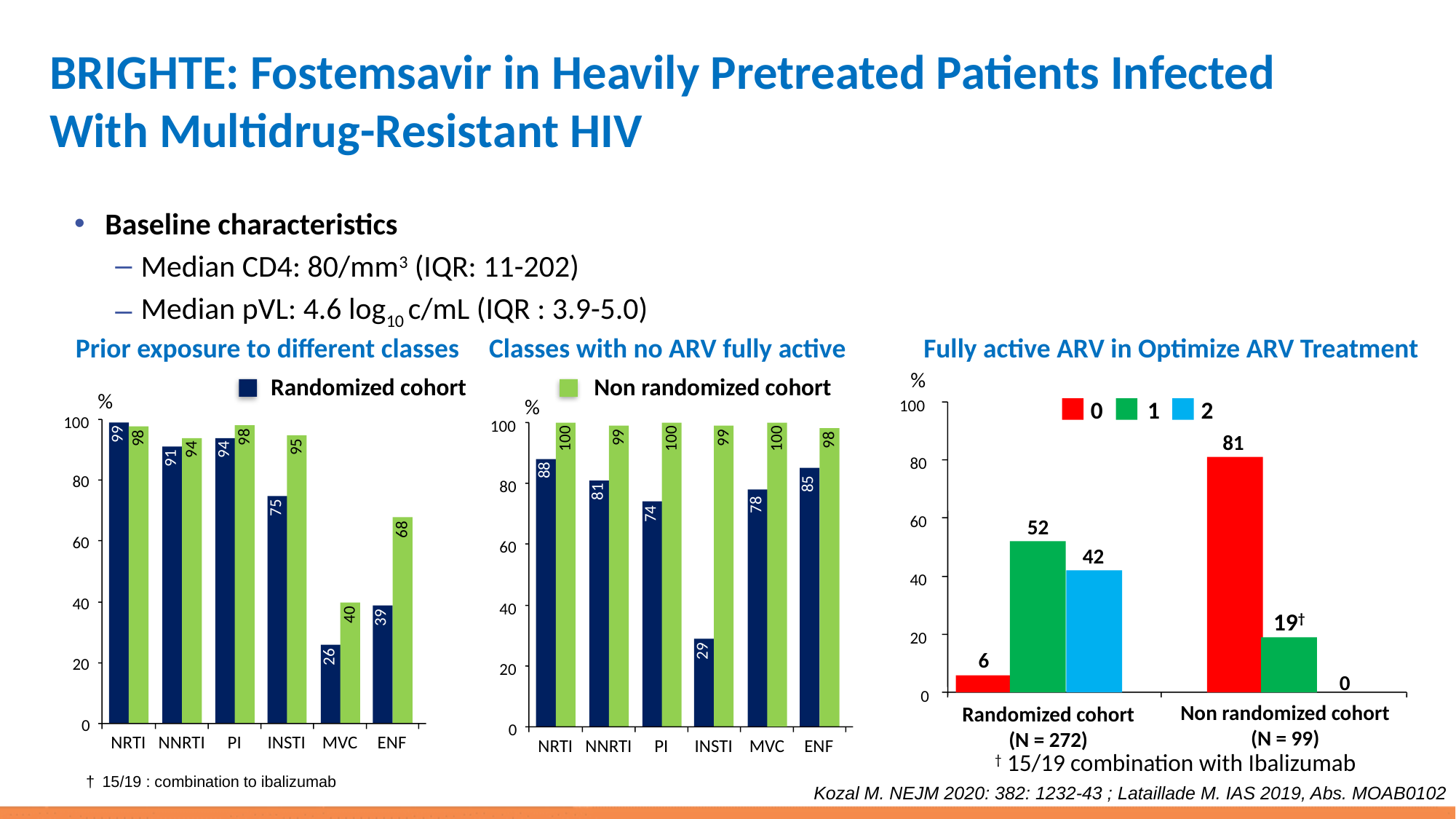

149
# BRIGHTE: Fostemsavir in Heavily Pretreated Patients Infected With Multidrug-Resistant HIV
Baseline characteristics
Median CD4: 80/mm3 (IQR: 11-202)
Median pVL: 4.6 log10 c/mL (IQR : 3.9-5.0)
Prior exposure to different classes
Classes with no ARV fully active
Fully active ARV in Optimize ARV Treatment
%
Randomized cohort
Non randomized cohort

%
100
99

98
98

95
94
94

91

80

75

68

60

40
40
39

26

20

0

NRTI
NNRTI
PI
INSTI
MVC
ENF
%
100
99
99
100
100
100

98

88

85

80
81

78

74

60

40

29

20

0

NRTI
NNRTI
PI
INSTI
MVC
ENF
0
1
2
100

81
80

60
52

42

40

19†
20

6
0

0

Non randomized cohort
(N = 99)
Randomized cohort
(N = 272)
† 15/19 combination with Ibalizumab
† 15/19 : combination to ibalizumab
Kozal M. NEJM 2020: 382: 1232-43 ; Lataillade M. IAS 2019, Abs. MOAB0102